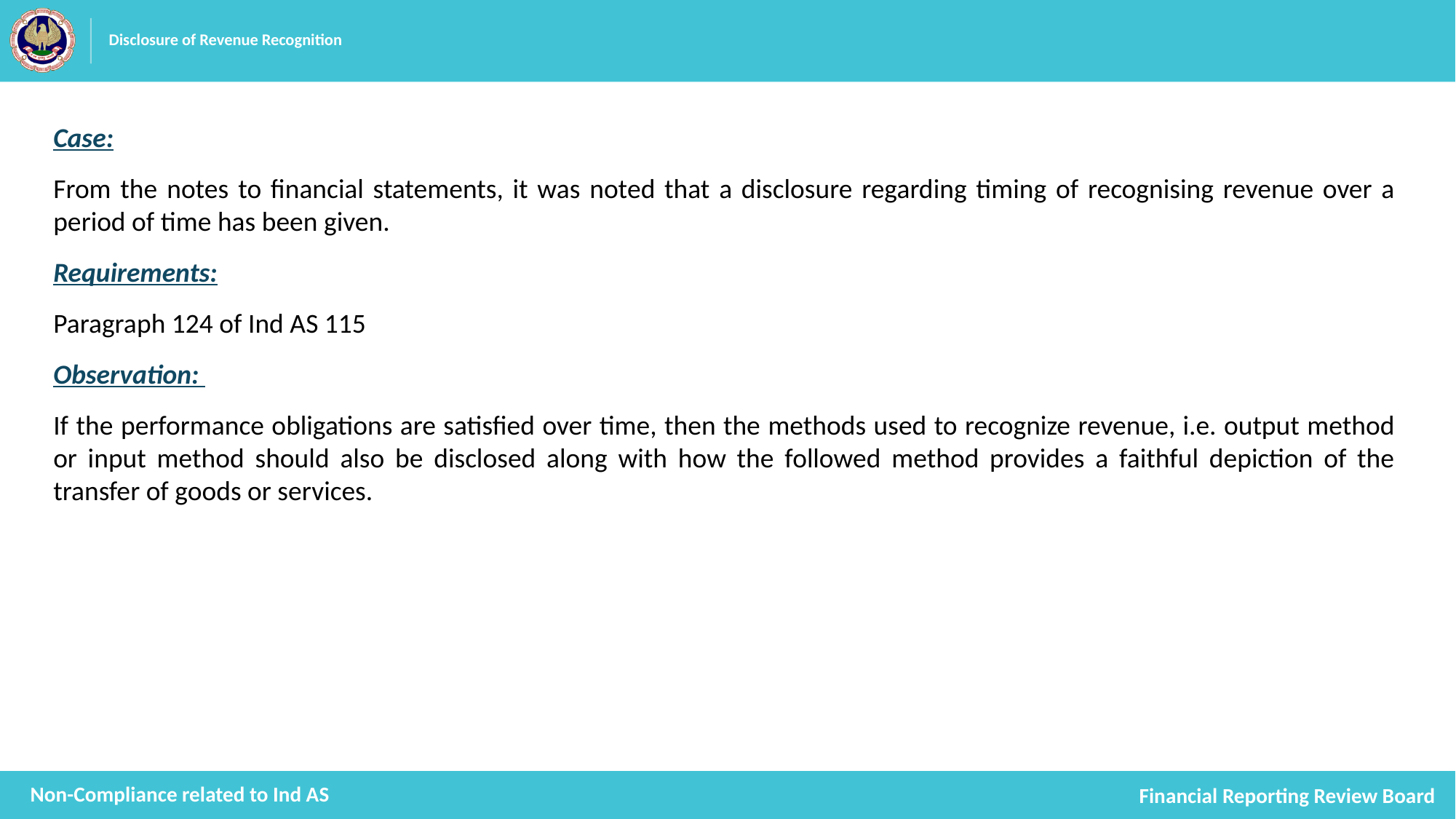

# Disclosure of Revenue Recognition
Case:
From the notes to financial statements, it was noted that a disclosure regarding timing of recognising revenue over a period of time has been given.
Requirements:
Paragraph 124 of Ind AS 115
Observation:
If the performance obligations are satisfied over time, then the methods used to recognize revenue, i.e. output method or input method should also be disclosed along with how the followed method provides a faithful depiction of the transfer of goods or services.
Non-Compliance related to Ind AS